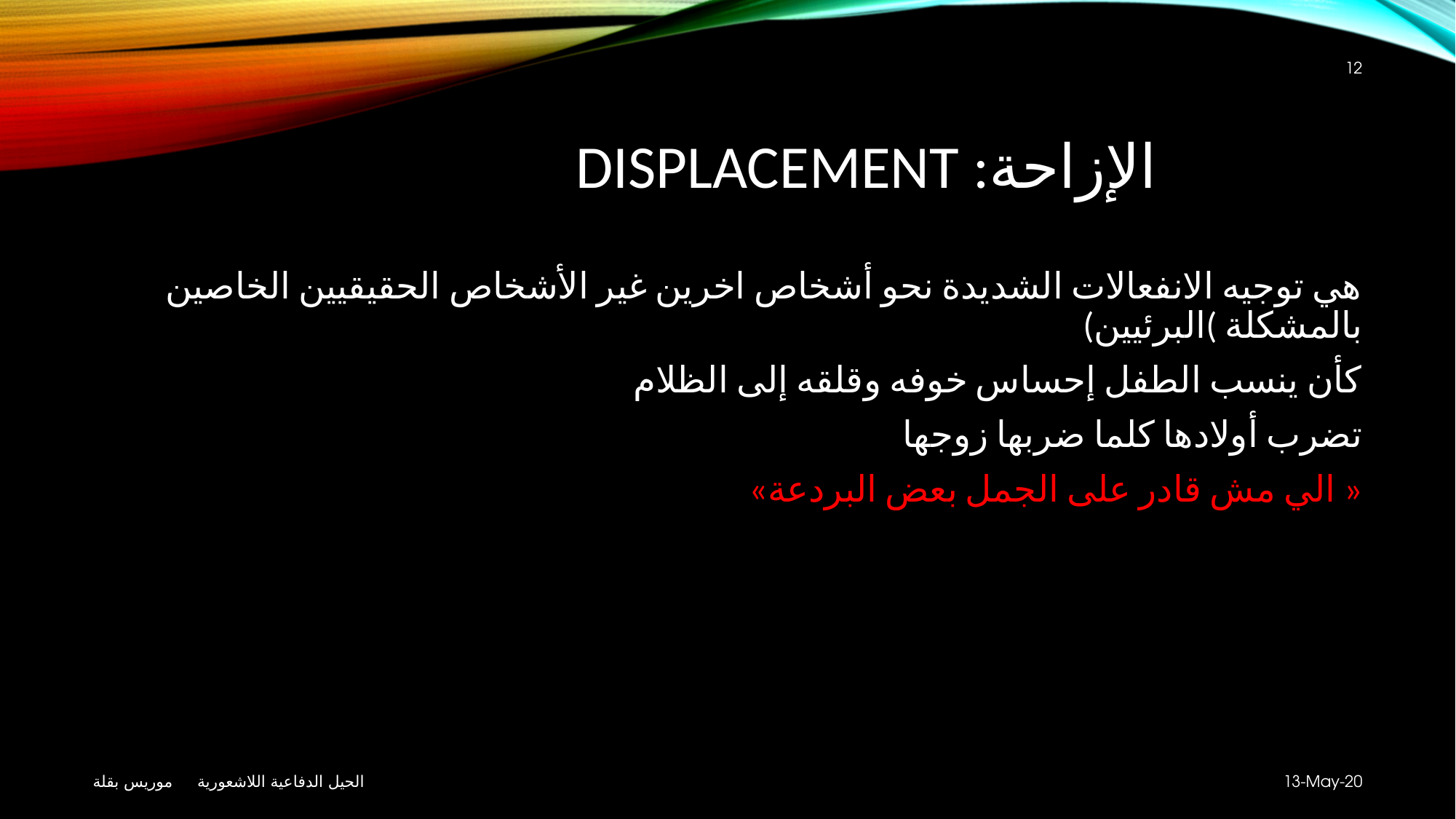

12
# الإزاحة: Displacement
هي توجيه الانفعالات الشديدة نحو أشخاص اخرين غير الأشخاص الحقيقيين الخاصين بالمشكلة )البرئيين)
كأن ينسب الطفل إحساس خوفه وقلقه إلى الظلام
تضرب أولادها كلما ضربها زوجها
« الي مش قادر على الجمل بعض البردعة»
الحيل الدفاعية اللاشعورية     موريس بقلة
13-May-20